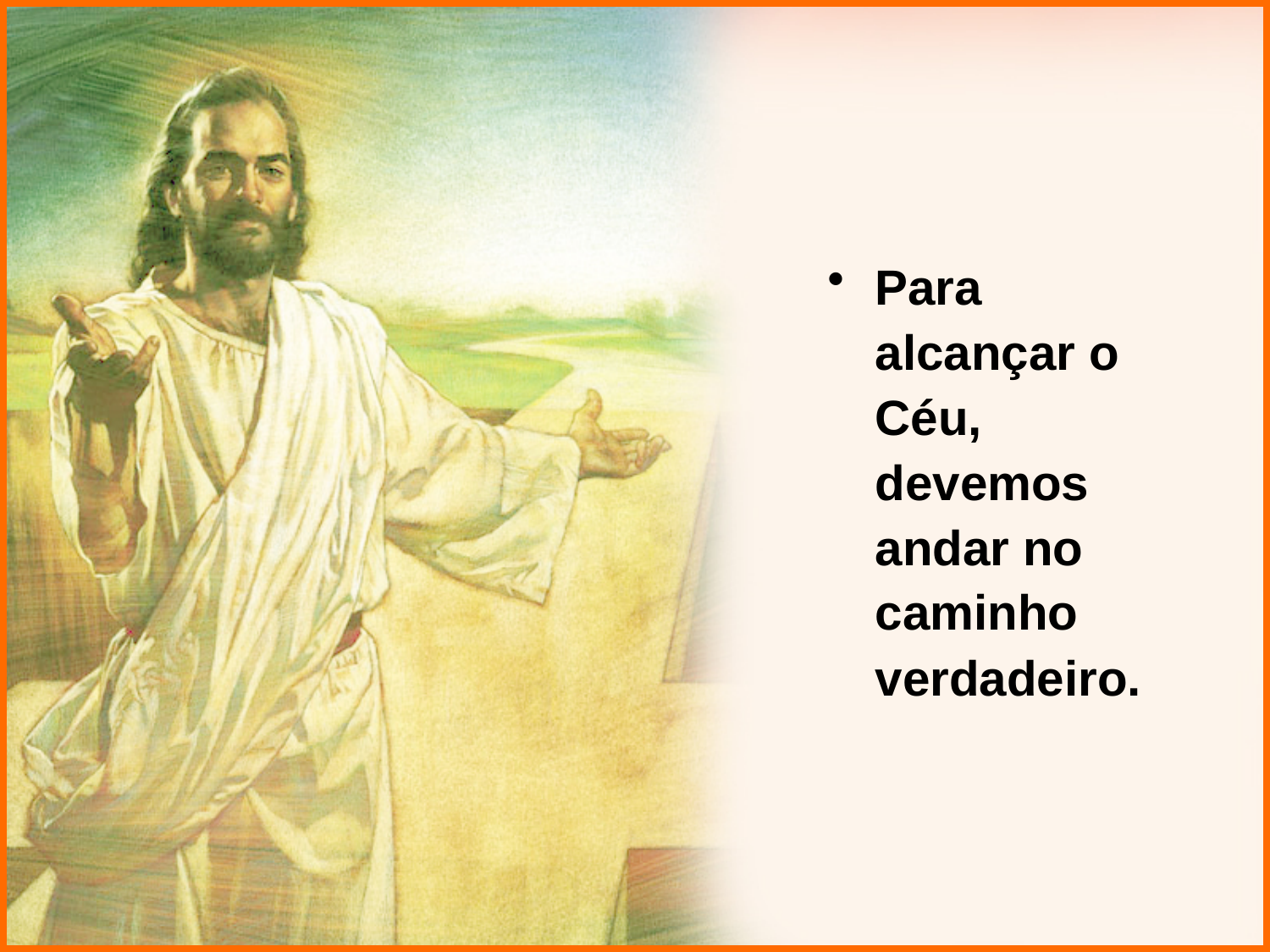

Para alcançar o Céu, devemos andar no caminho verdadeiro.